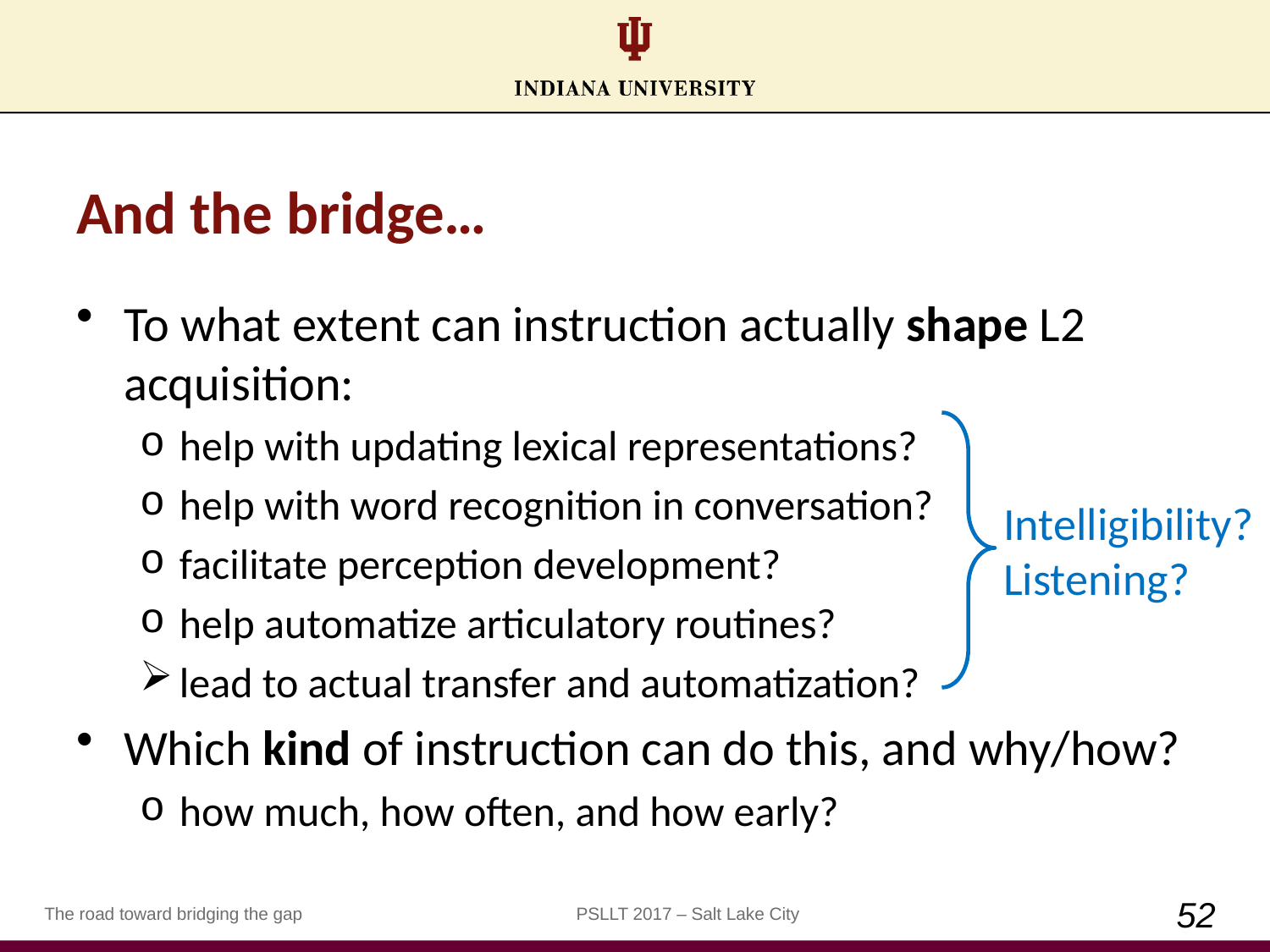

# And the bridge…
To what extent can instruction actually shape L2 acquisition:
help with updating lexical representations?
help with word recognition in conversation?
facilitate perception development?
help automatize articulatory routines?
lead to actual transfer and automatization?
Which kind of instruction can do this, and why/how?
how much, how often, and how early?

Intelligibility?
Listening?